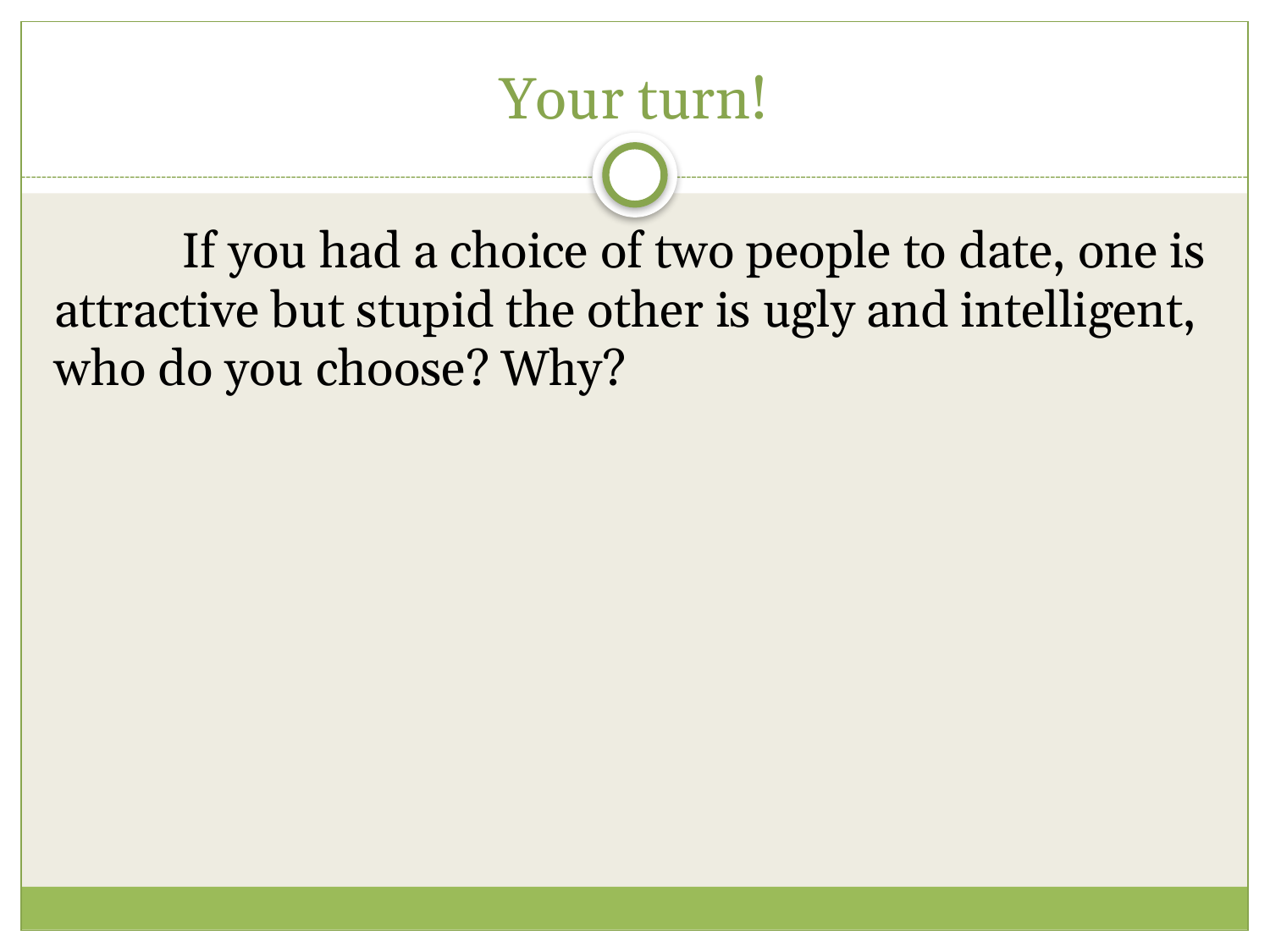

# Your turn!
	If you had a choice of two people to date, one is attractive but stupid the other is ugly and intelligent, who do you choose? Why?